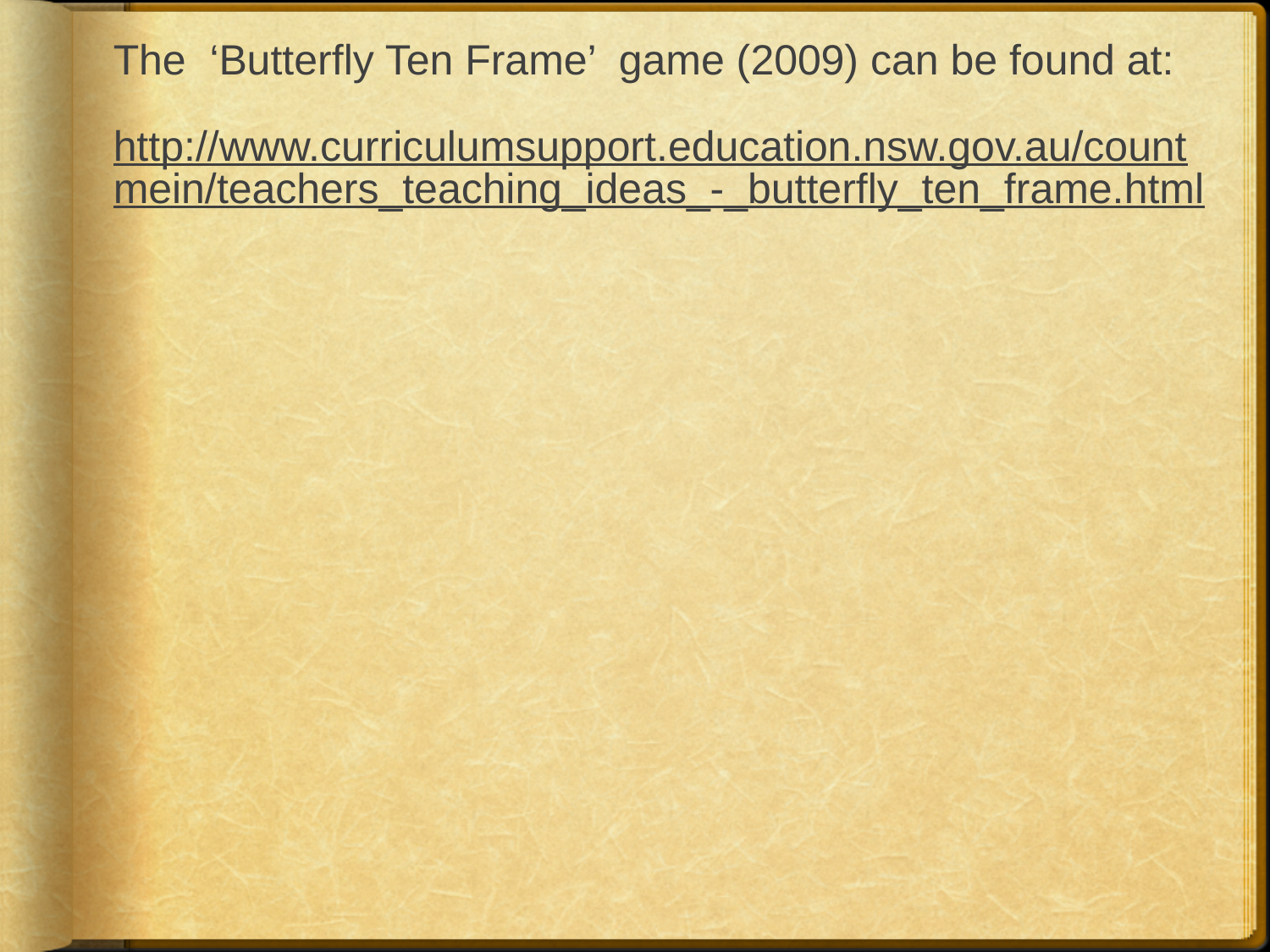

The  ‘Butterfly Ten Frame’  game (2009) can be found at:
http://www.curriculumsupport.education.nsw.gov.au/countmein/teachers_teaching_ideas_-_butterfly_ten_frame.html